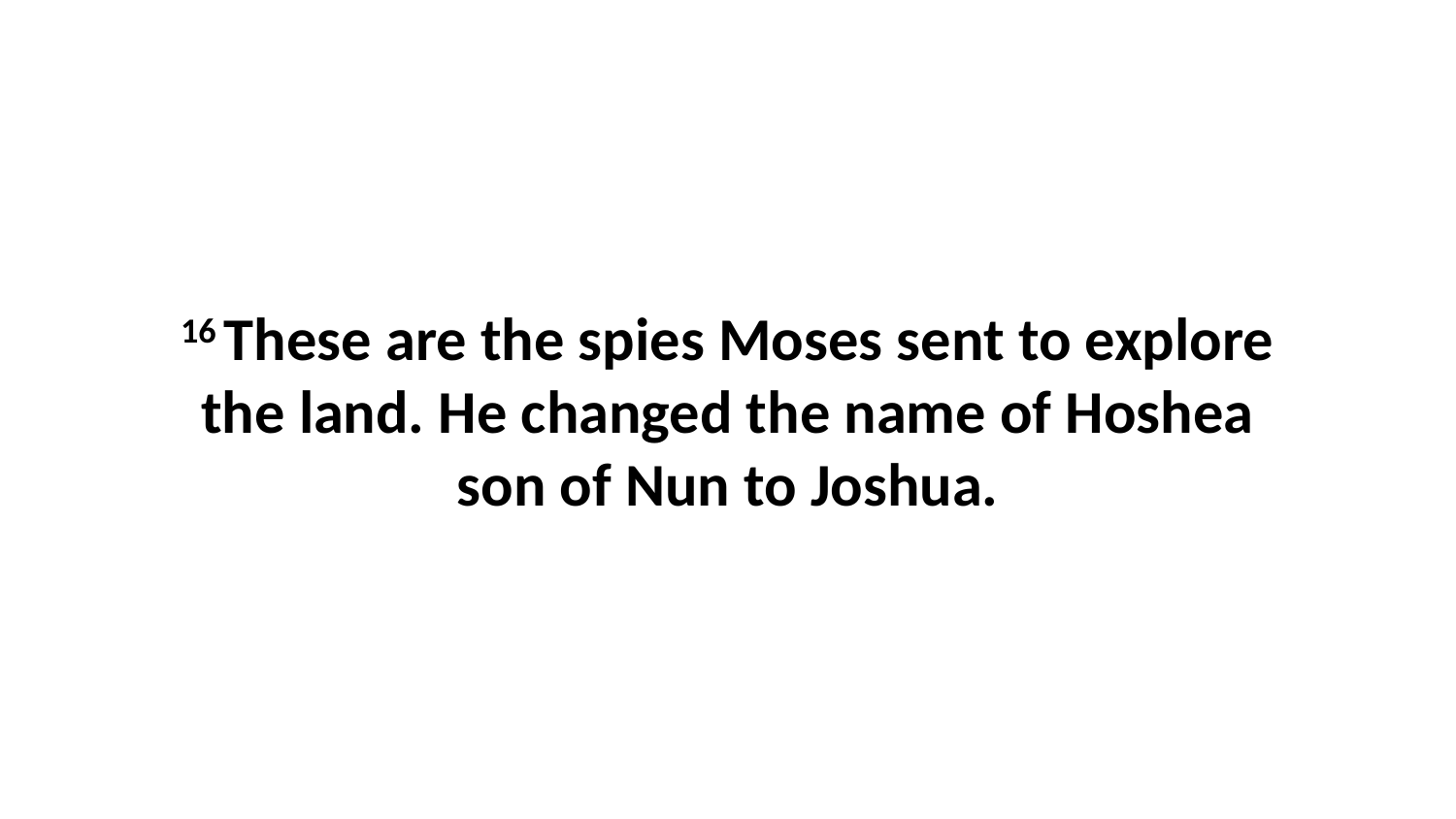

16 These are the spies Moses sent to explore the land. He changed the name of Hoshea son of Nun to Joshua.